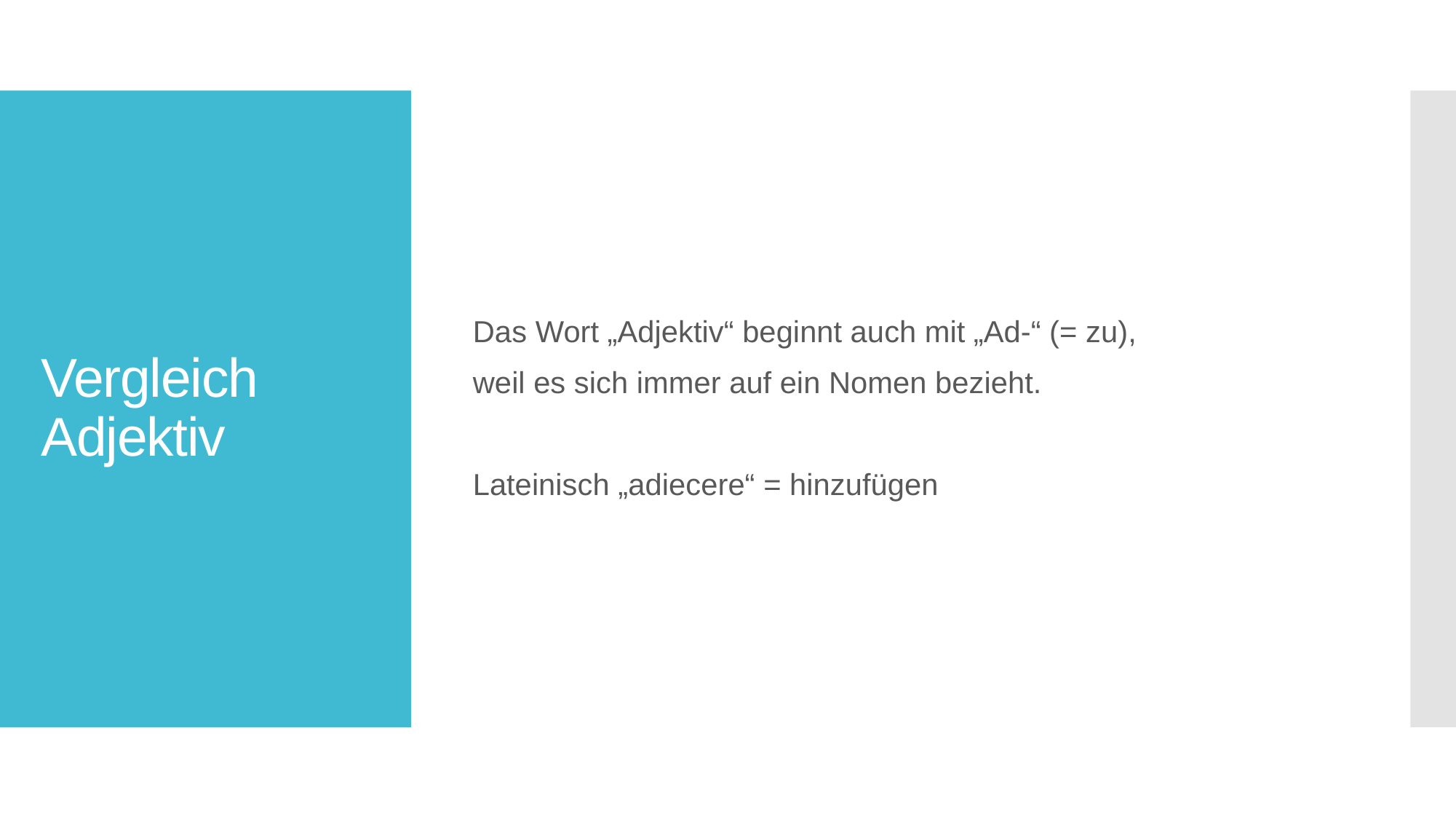

Das Wort „Adjektiv“ beginnt auch mit „Ad-“ (= zu),
weil es sich immer auf ein Nomen bezieht.

Lateinisch „adiecere“ = hinzufügen
# Vergleich Adjektiv